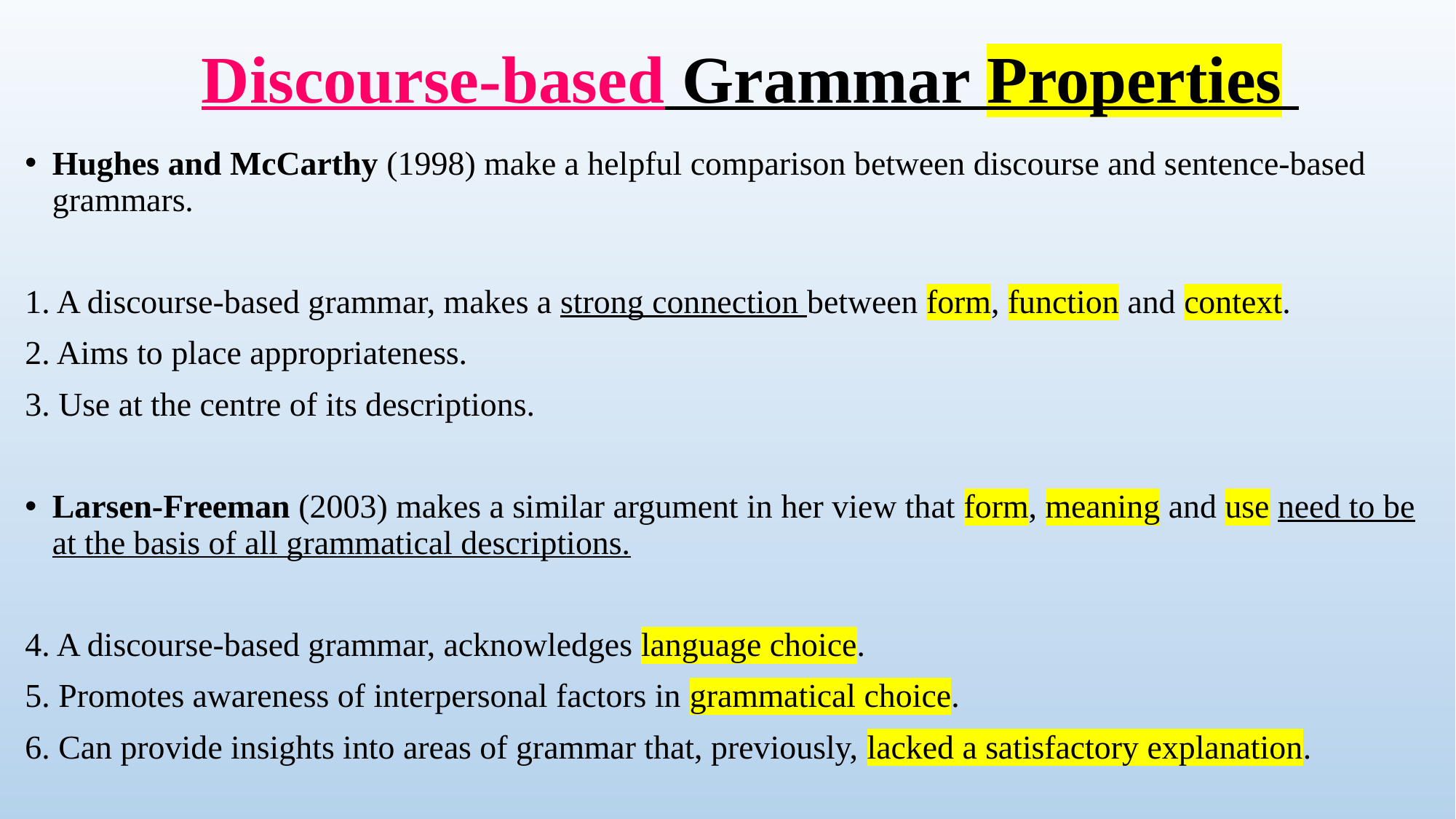

# Discourse-based Grammar Properties
Hughes and McCarthy (1998) make a helpful comparison between discourse and sentence-based grammars.

1. A discourse-based grammar, makes a strong connection between form, function and context.
2. Aims to place appropriateness.
3. Use at the centre of its descriptions.

Larsen-Freeman (2003) makes a similar argument in her view that form, meaning and use need to be at the basis of all grammatical descriptions.

4. A discourse-based grammar, acknowledges language choice.
5. Promotes awareness of interpersonal factors in grammatical choice.
6. Can provide insights into areas of grammar that, previously, lacked a satisfactory explanation.